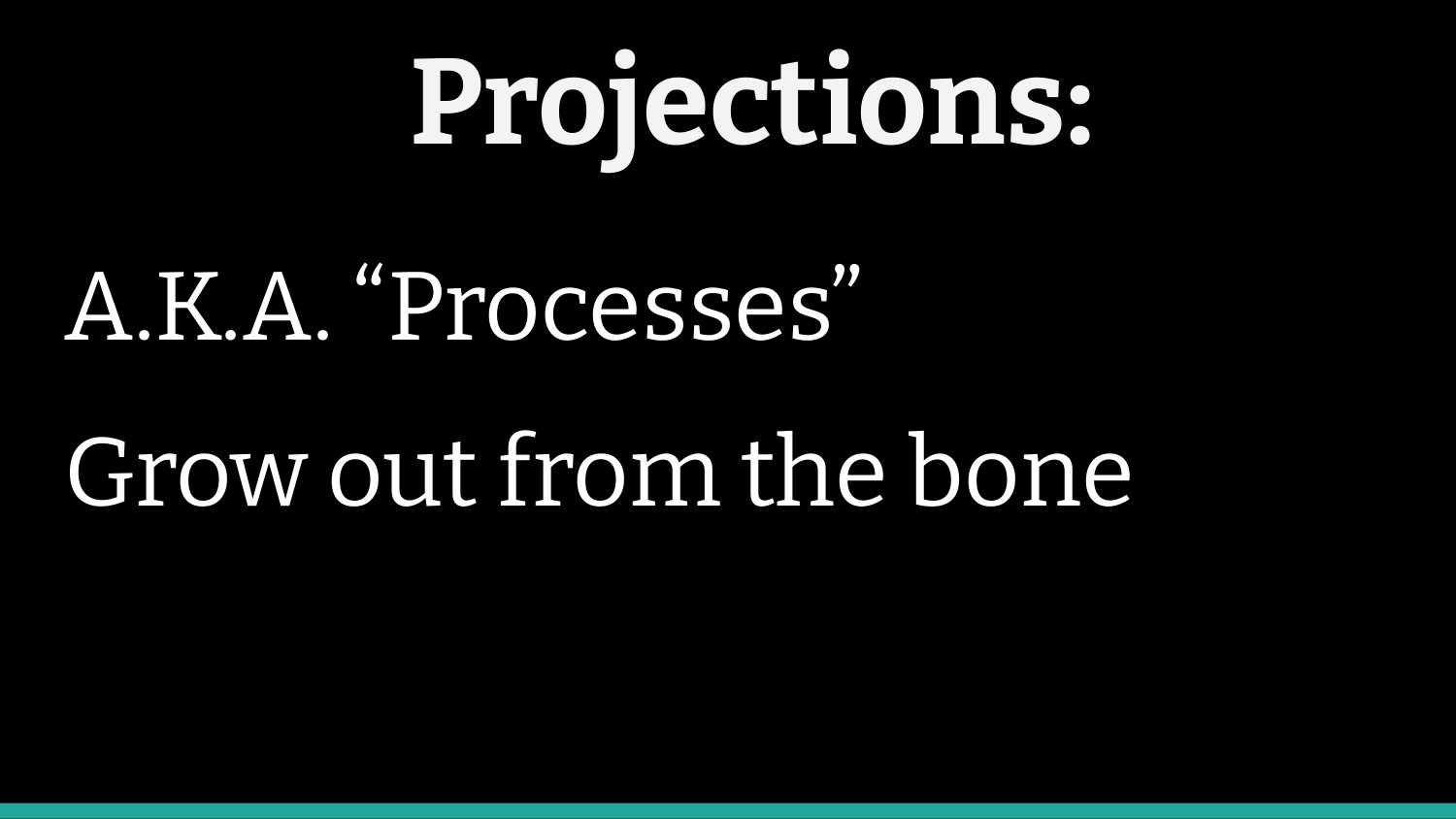

# Projections:
A.K.A. “Processes”
Grow out from the bone